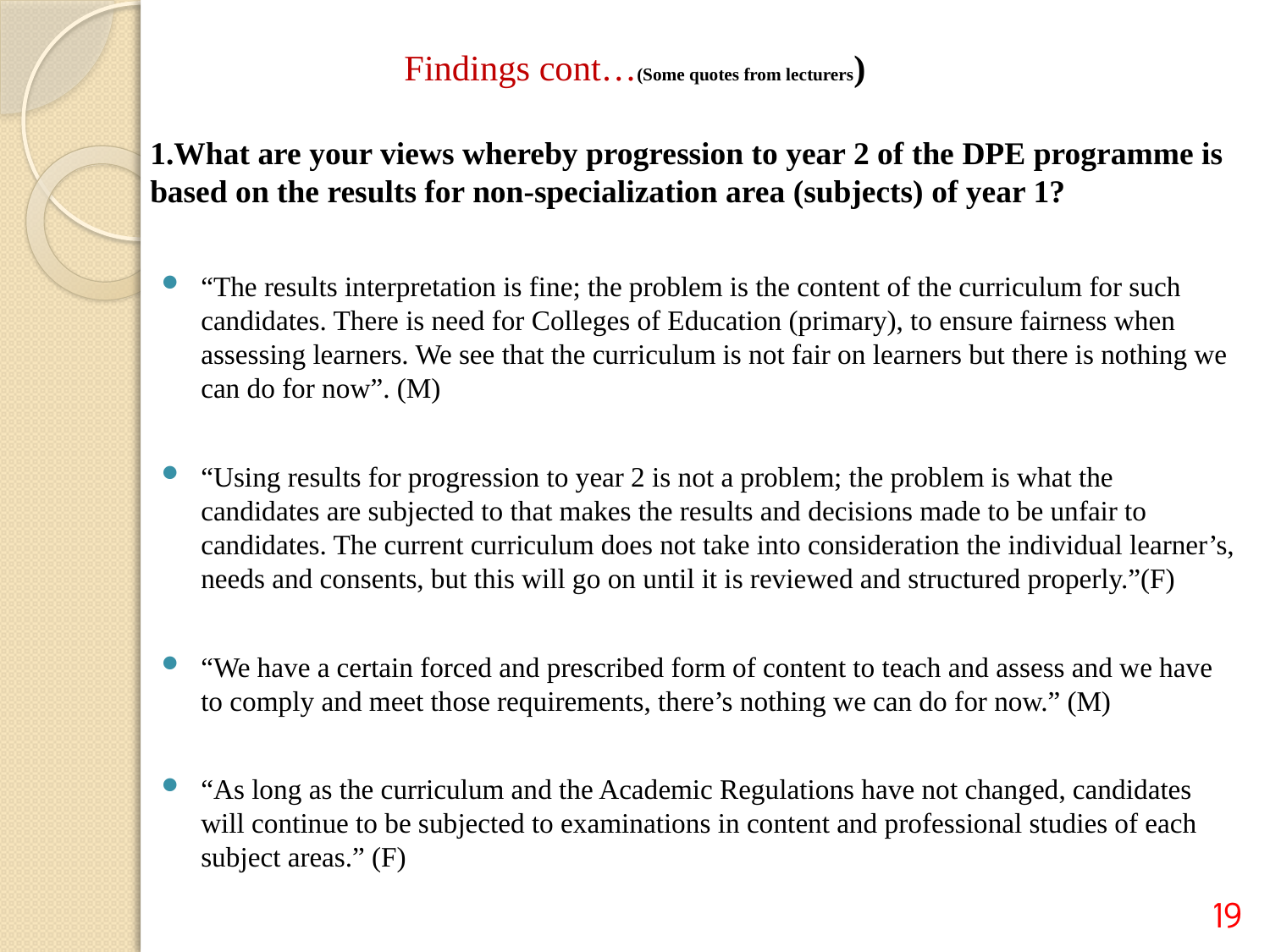

# Findings cont…(Some quotes from lecturers)
1.What are your views whereby progression to year 2 of the DPE programme is based on the results for non-specialization area (subjects) of year 1?

“The results interpretation is fine; the problem is the content of the curriculum for such candidates. There is need for Colleges of Education (primary), to ensure fairness when assessing learners. We see that the curriculum is not fair on learners but there is nothing we can do for now”. (M)

“Using results for progression to year 2 is not a problem; the problem is what the candidates are subjected to that makes the results and decisions made to be unfair to candidates. The current curriculum does not take into consideration the individual learner’s, needs and consents, but this will go on until it is reviewed and structured properly.”(F)

“We have a certain forced and prescribed form of content to teach and assess and we have to comply and meet those requirements, there’s nothing we can do for now.” (M)

“As long as the curriculum and the Academic Regulations have not changed, candidates will continue to be subjected to examinations in content and professional studies of each subject areas.” (F)

19